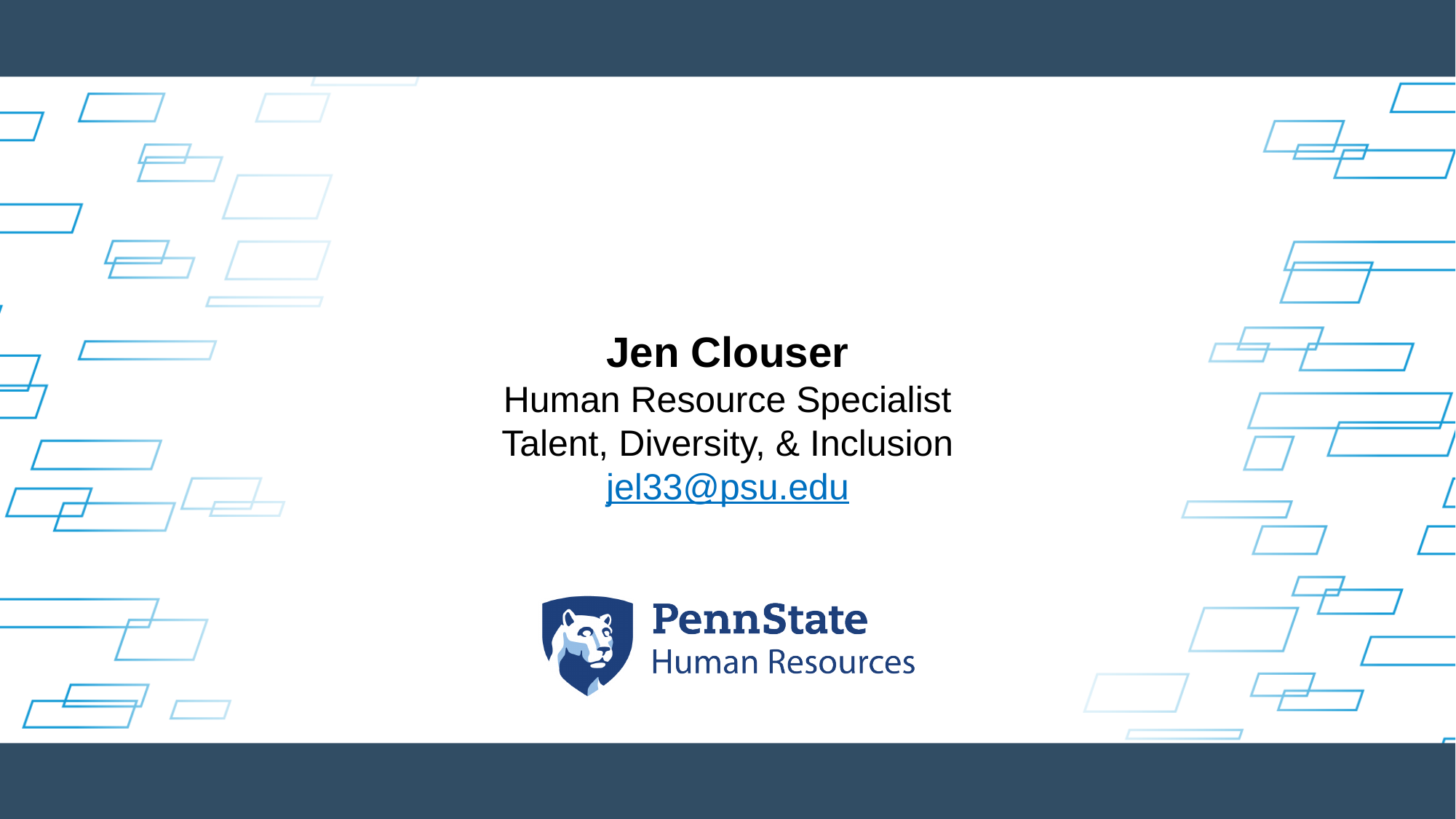

Jen Clouser
Human Resource Specialist
Talent, Diversity, & Inclusion
jel33@psu.edu